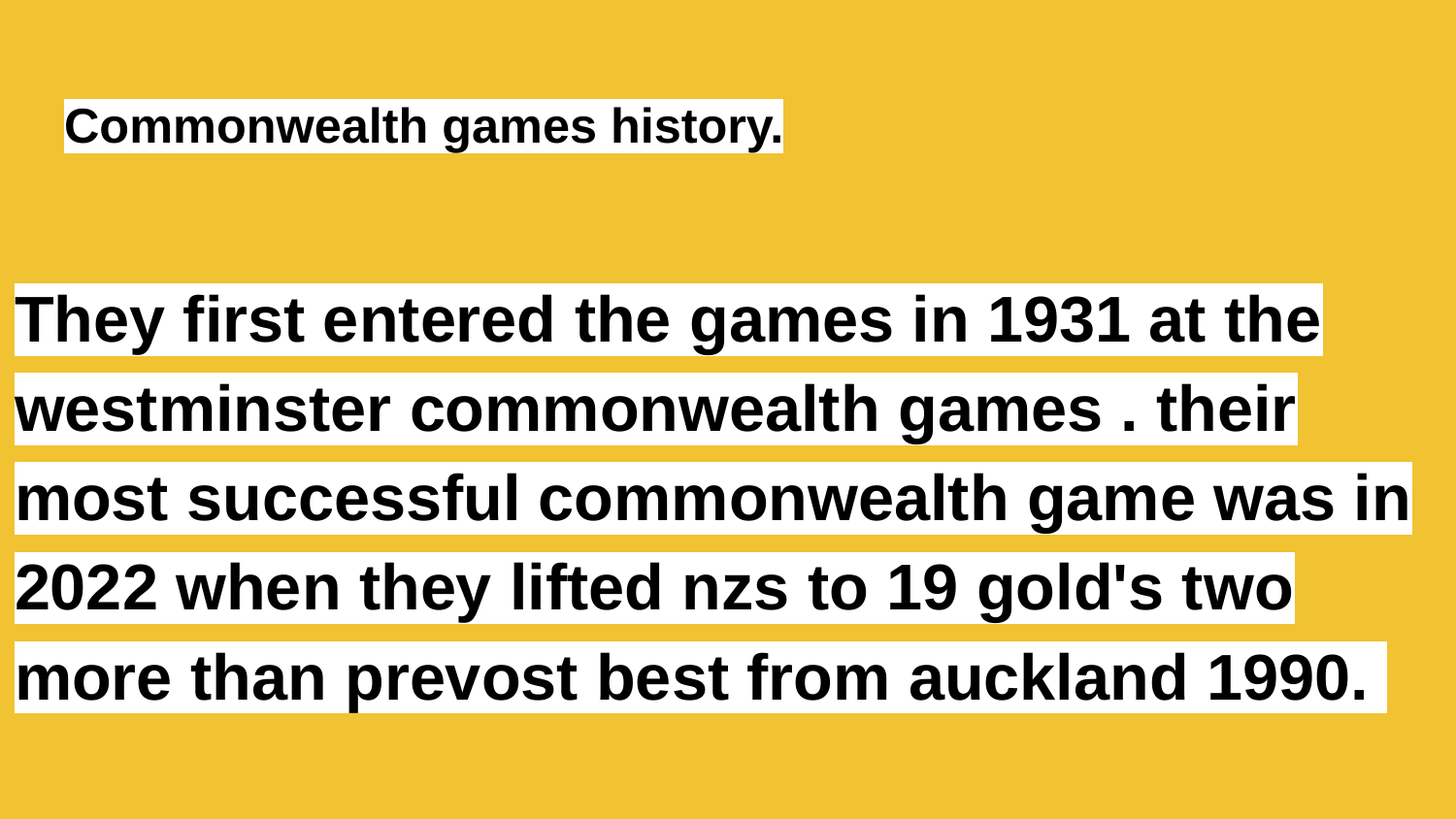

# Commonwealth games history.

They first entered the games in 1931 at the westminster commonwealth games . their most successful commonwealth game was in 2022 when they lifted nzs to 19 gold's two more than prevost best from auckland 1990.